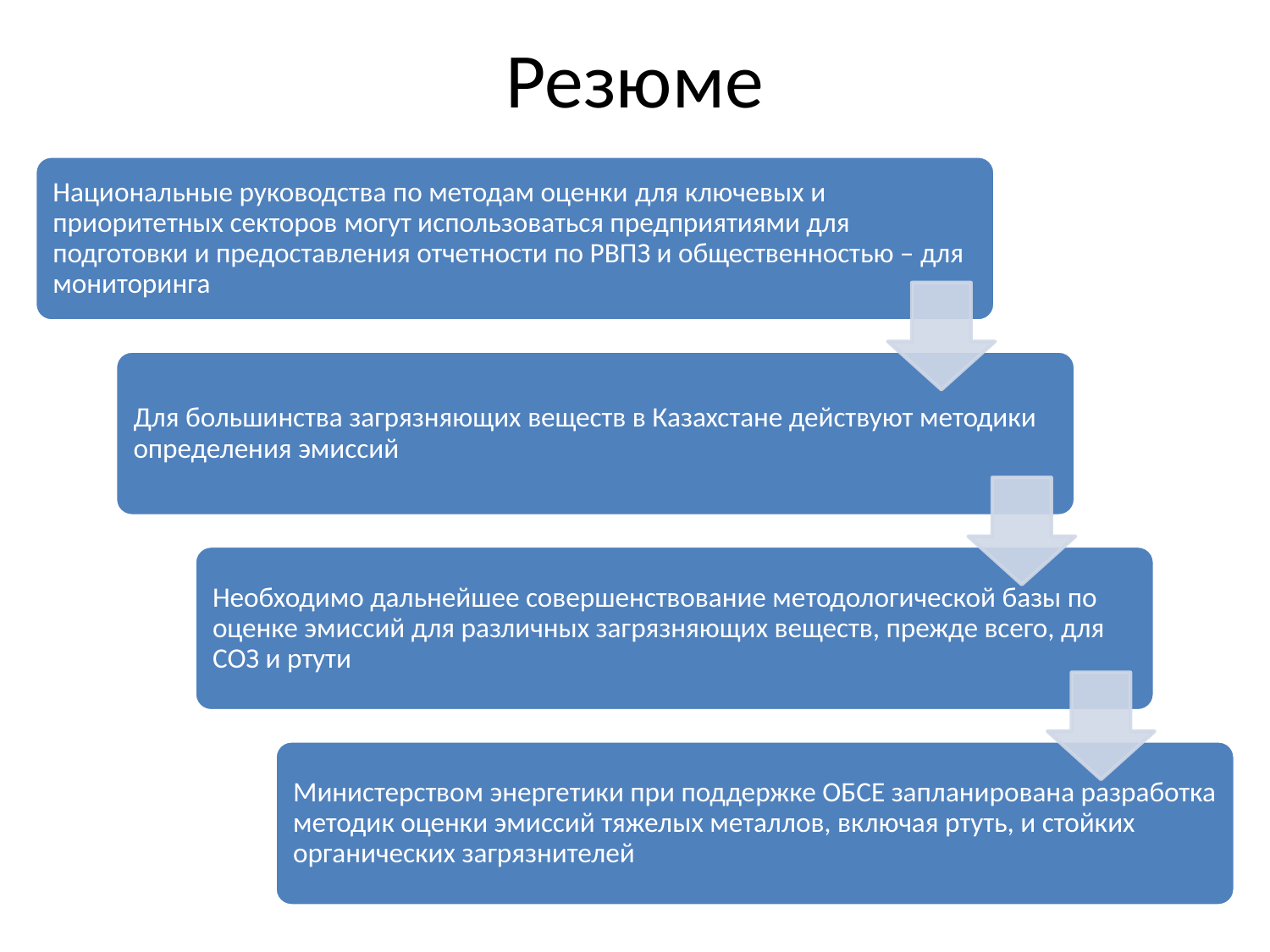

# Резюме
Национальные руководства по методам оценки для ключевых и приоритетных секторов могут использоваться предприятиями для подготовки и предоставления отчетности по РВПЗ и общественностью – для мониторинга
Для большинства загрязняющих веществ в Казахстане действуют методики определения эмиссий
Необходимо дальнейшее совершенствование методологической базы по оценке эмиссий для различных загрязняющих веществ, прежде всего, для СОЗ и ртути
Министерством энергетики при поддержке ОБСЕ запланирована разработка методик оценки эмиссий тяжелых металлов, включая ртуть, и стойких органических загрязнителей